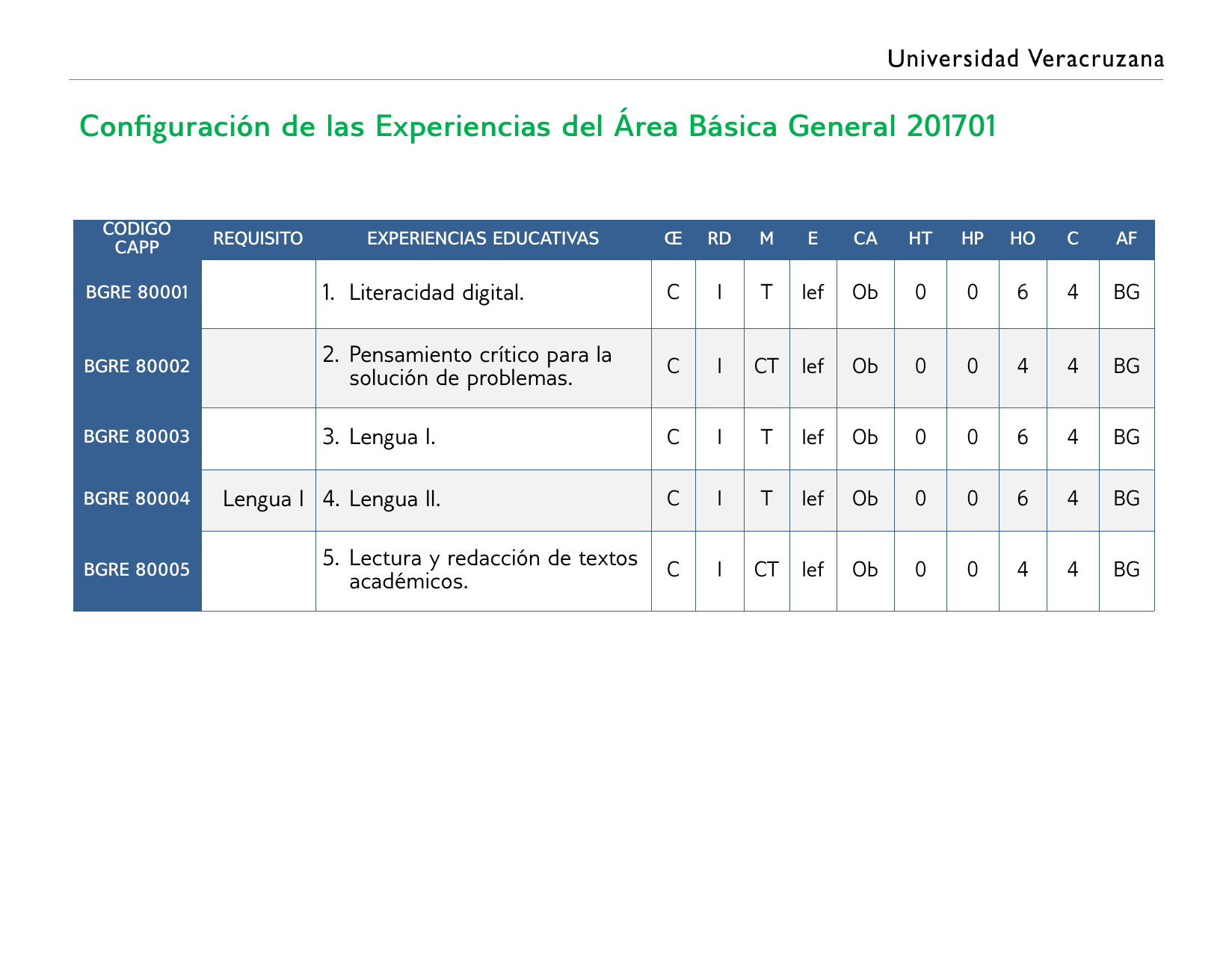

Configuración de las Experiencias del Área Básica General 201701
| Código CAPP | Requisito | Experiencias Educativas | OE | RD | M | E | Ca | HT | HP | HO | C | AF |
| --- | --- | --- | --- | --- | --- | --- | --- | --- | --- | --- | --- | --- |
| bgre 80001 |  | Literacidad digital. | C | I | T | Ief | Ob | 0 | 0 | 6 | 4 | BG |
| bgre 80002 |  | Pensamiento crítico para la solución de problemas. | C | I | CT | Ief | Ob | 0 | 0 | 4 | 4 | BG |
| bgre 80003 |  | Lengua I. | C | I | T | Ief | Ob | 0 | 0 | 6 | 4 | BG |
| bgre 80004 | Lengua I | Lengua II. | C | I | T | Ief | Ob | 0 | 0 | 6 | 4 | BG |
| bgre 80005 |  | Lectura y redacción de textos académicos. | C | I | CT | Ief | Ob | 0 | 0 | 4 | 4 | BG |